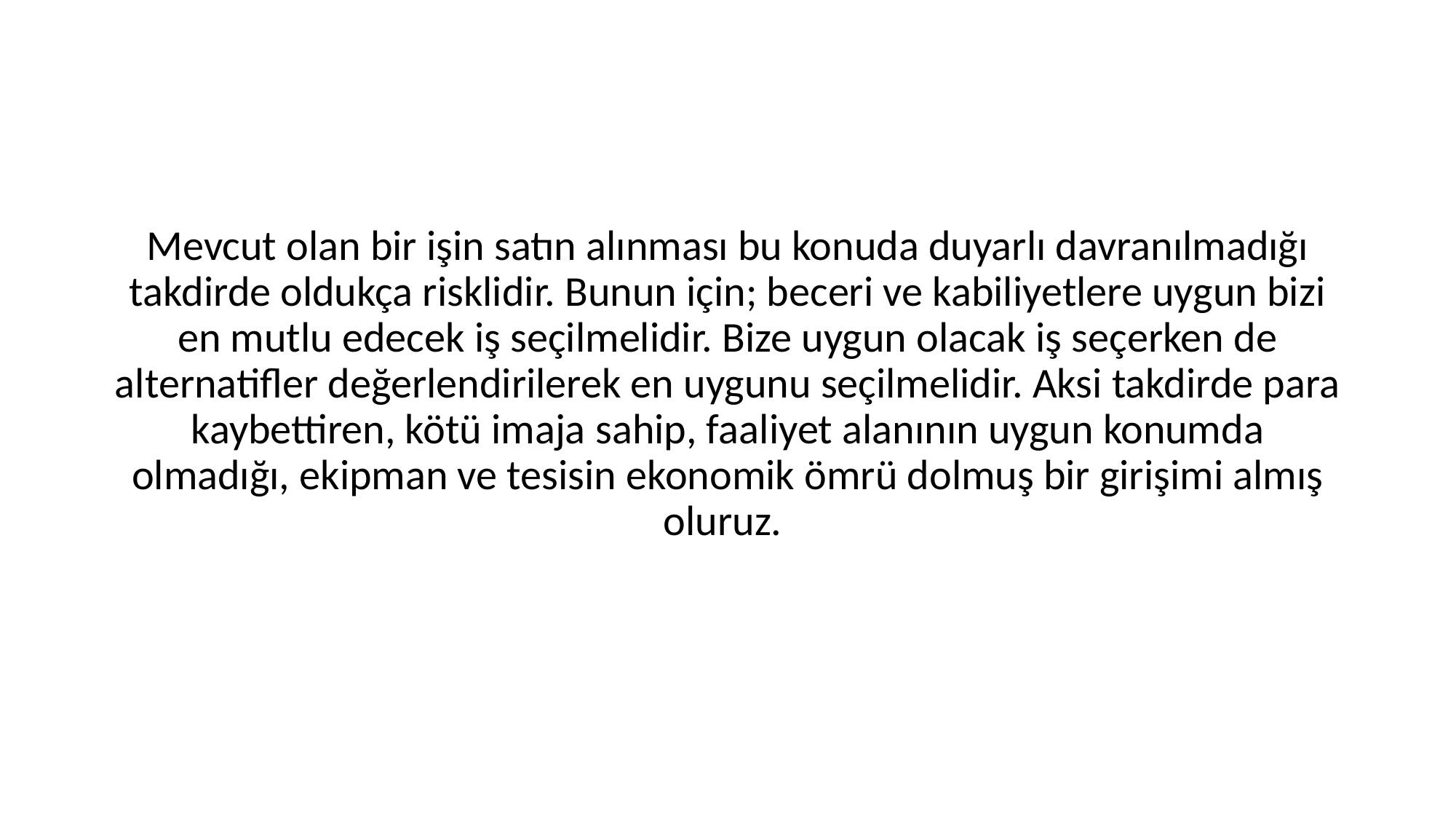

Mevcut olan bir işin satın alınması bu konuda duyarlı davranılmadığı takdirde oldukça risklidir. Bunun için; beceri ve kabiliyetlere uygun bizi en mutlu edecek iş seçilmelidir. Bize uygun olacak iş seçerken de alternatifler değerlendirilerek en uygunu seçilmelidir. Aksi takdirde para kaybettiren, kötü imaja sahip, faaliyet alanının uygun konumda olmadığı, ekipman ve tesisin ekonomik ömrü dolmuş bir girişimi almış oluruz.